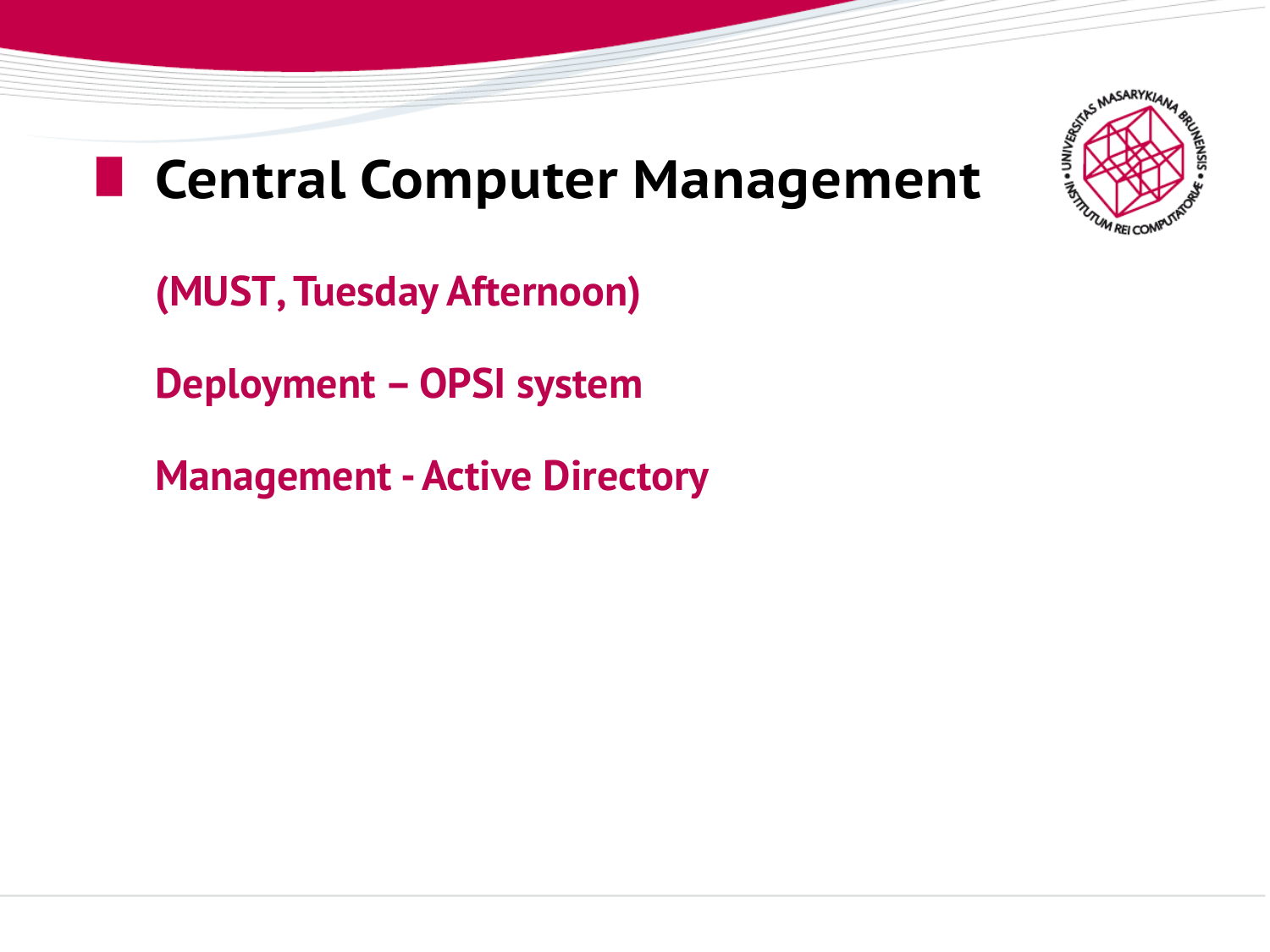

# Central Computer Management
(MUST, Tuesday Afternoon)
Deployment – OPSI system
Management - Active Directory